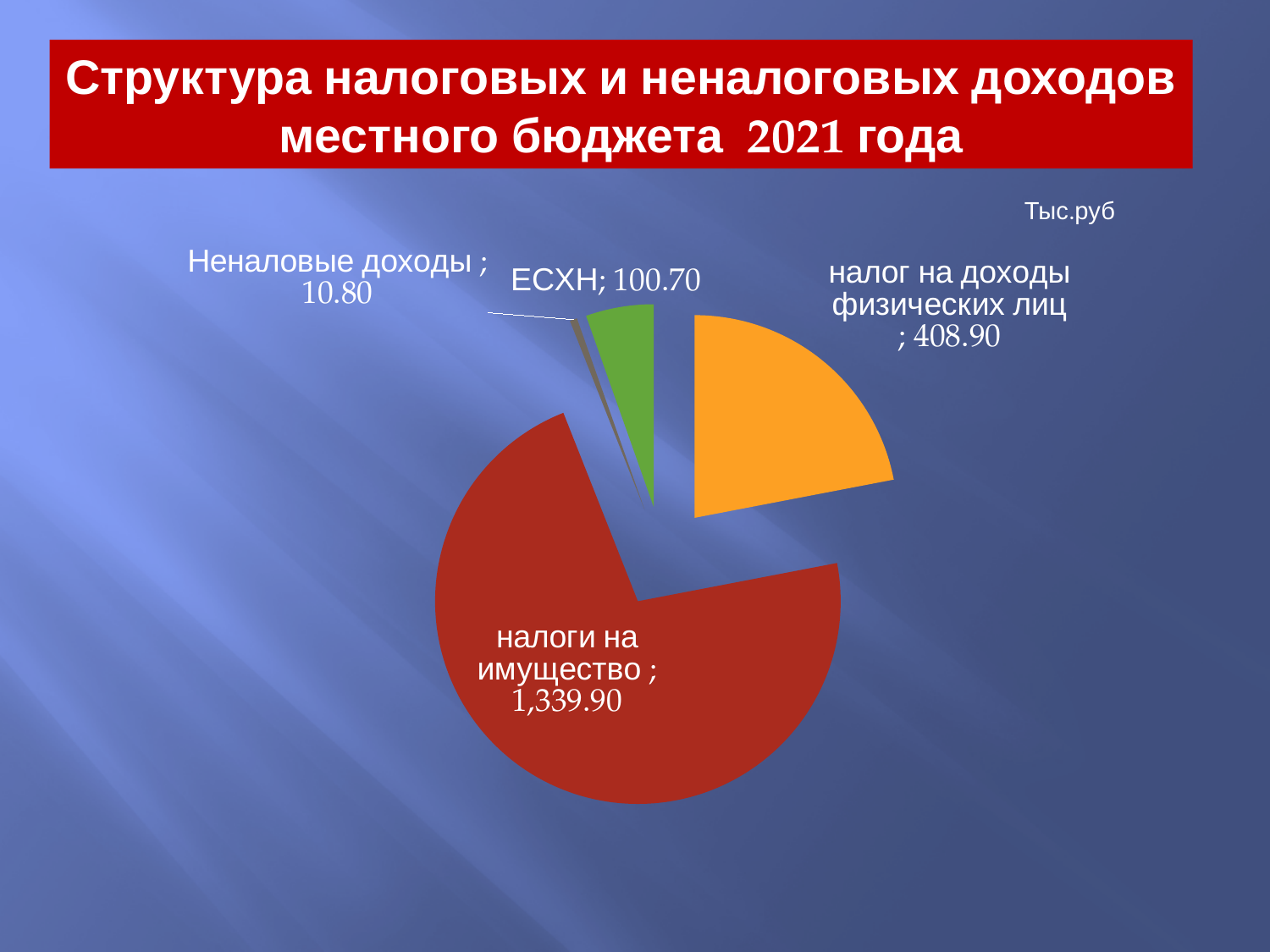

# Структура налоговых и неналоговых доходов местного бюджета  2021 года
Тыс.руб

### Chart

| Category | Столбец1 |
|---|---|
| налог на доходы физических лиц  | 408.9 |
| налоги на имущество  | 1339.9 |
| Неналовые доходы  | 10.8 |
| ЕСХН | 100.7 |